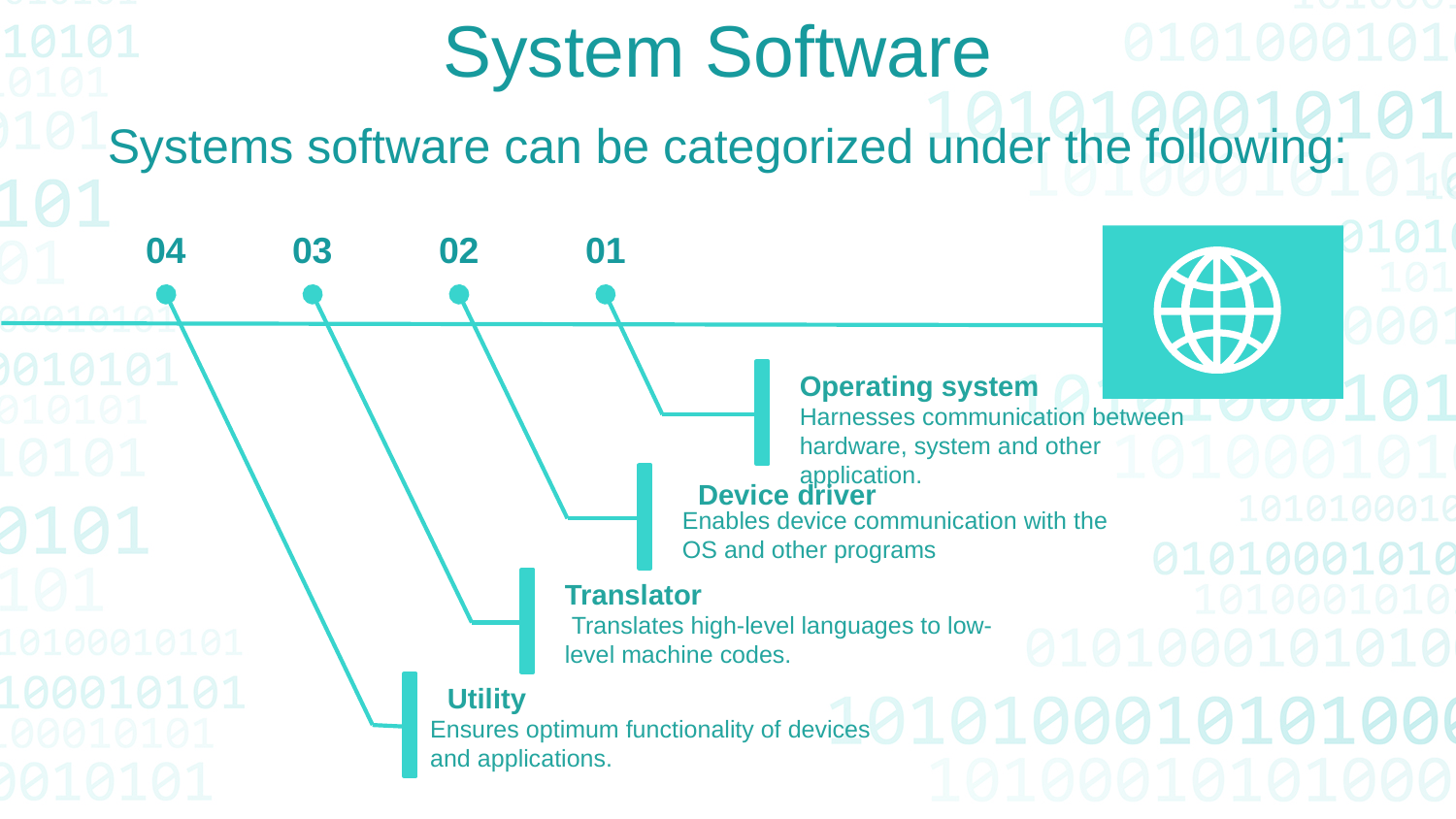

System Software
Systems software can be categorized under the following:
04
03
02
01

Operating system
Harnesses communication between
hardware, system and other application.
Device driver
Enables device communication with the OS and other programs
Translator
 Translates high-level languages to low-level machine codes.
Utility
Ensures optimum functionality of devices and applications.